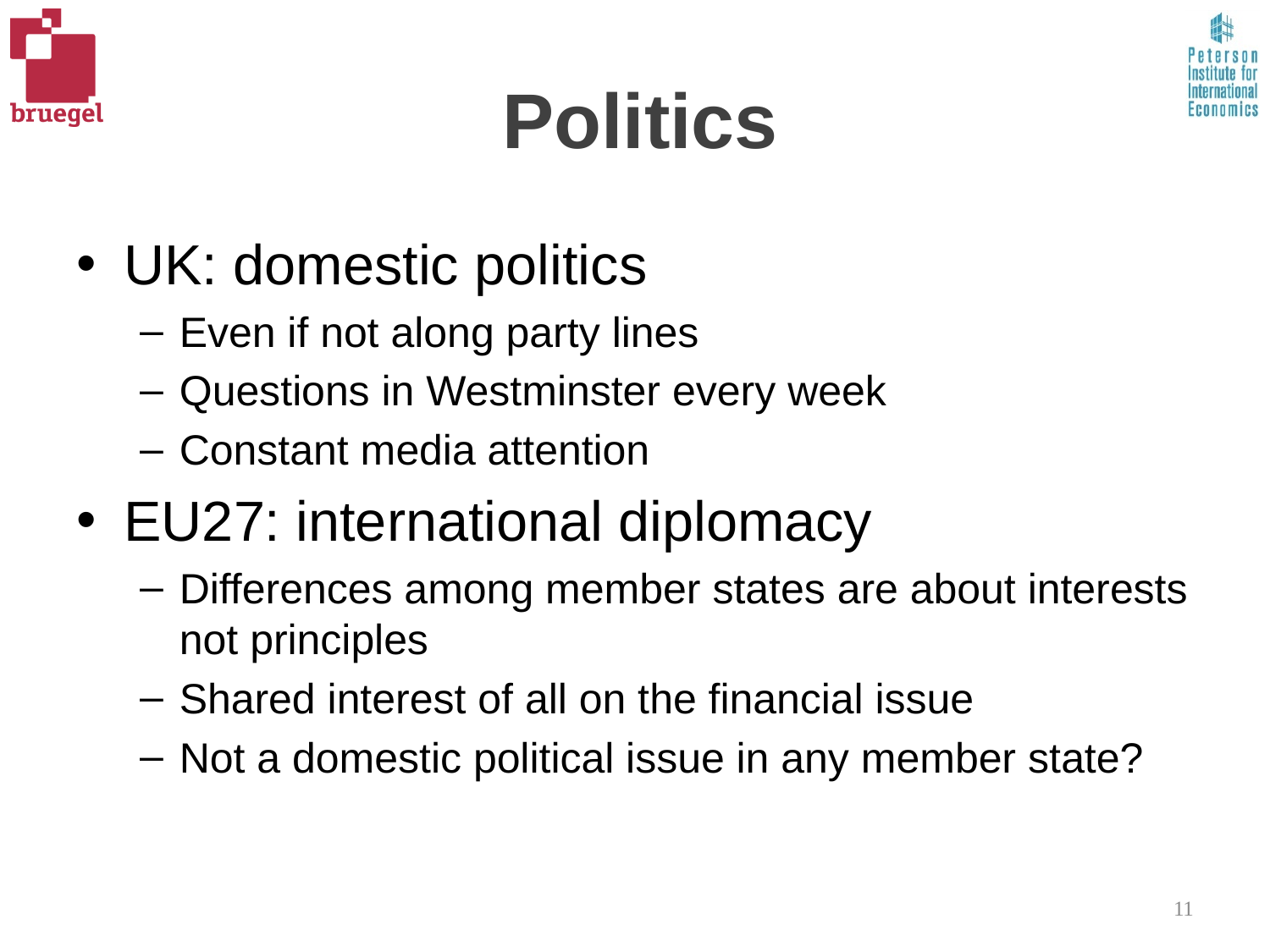

# Politics
UK: domestic politics
Even if not along party lines
Questions in Westminster every week
Constant media attention
EU27: international diplomacy
Differences among member states are about interests not principles
Shared interest of all on the financial issue
Not a domestic political issue in any member state?
11